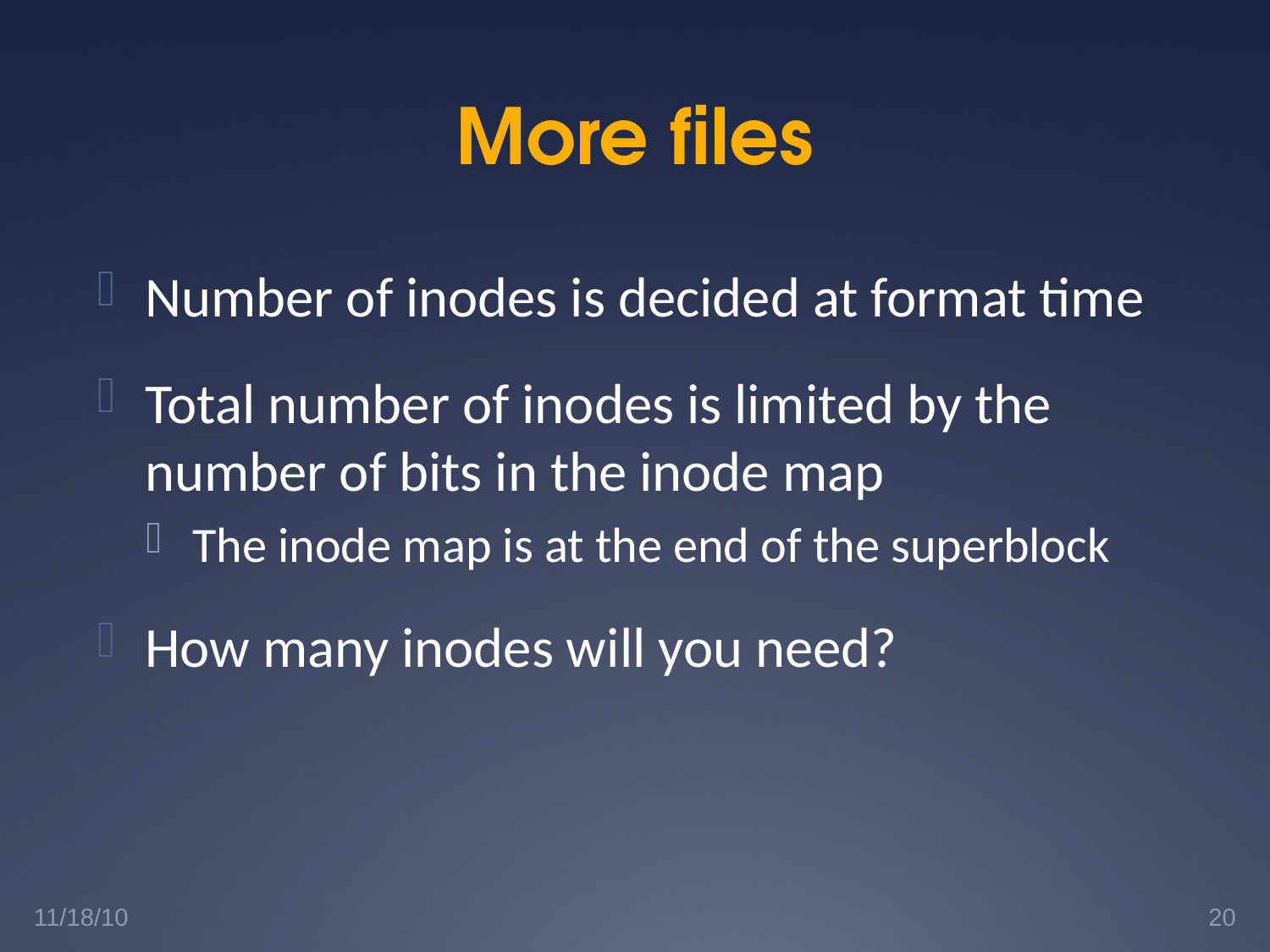

# More files
Number of inodes is decided at format time
Total number of inodes is limited by the number of bits in the inode map
The inode map is at the end of the superblock
How many inodes will you need?
11/18/10
20